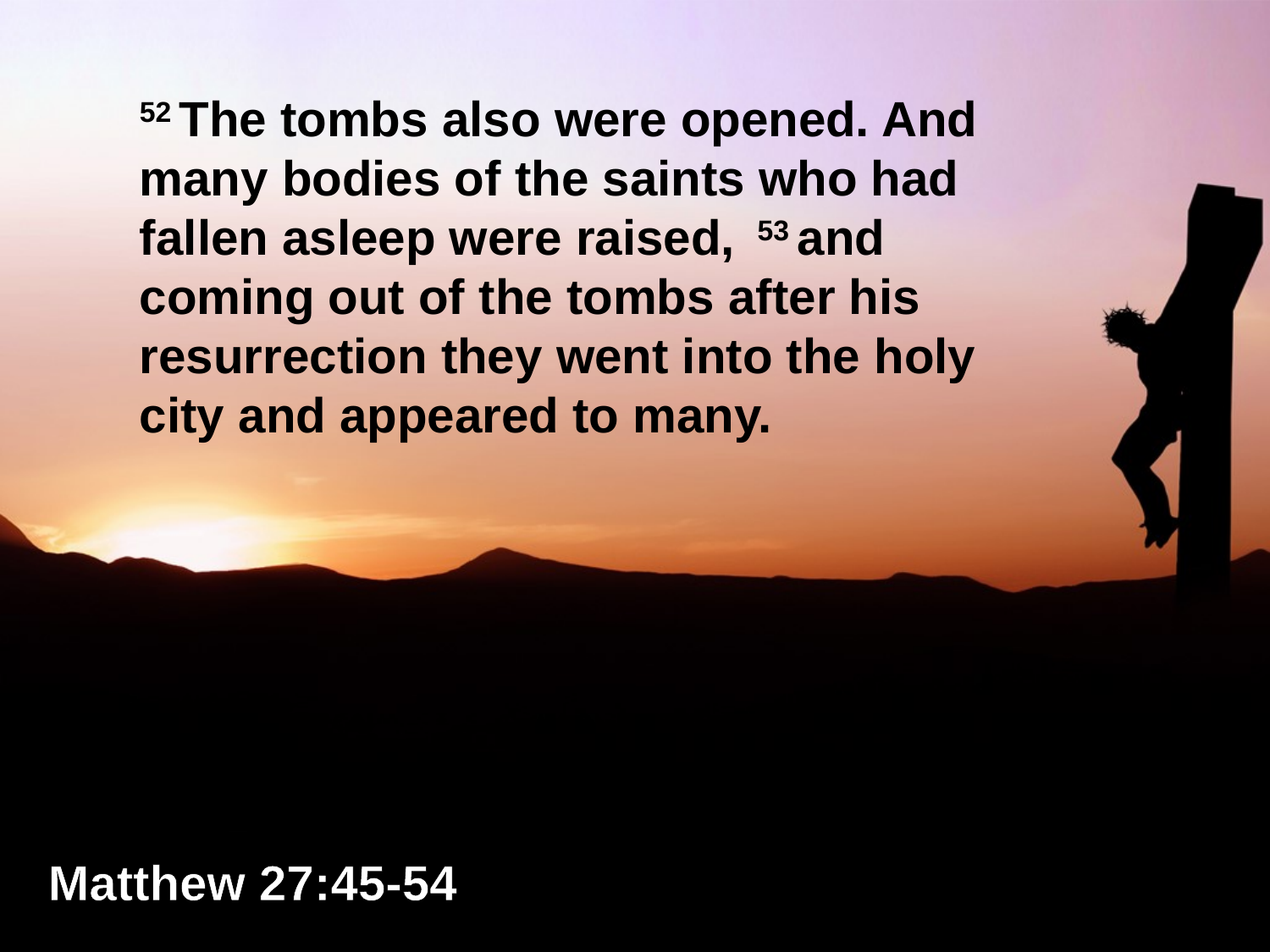

52 The tombs also were opened. And many bodies of the saints who had fallen asleep were raised,  53 and coming out of the tombs after his resurrection they went into the holy city and appeared to many.
Matthew 27:45-54